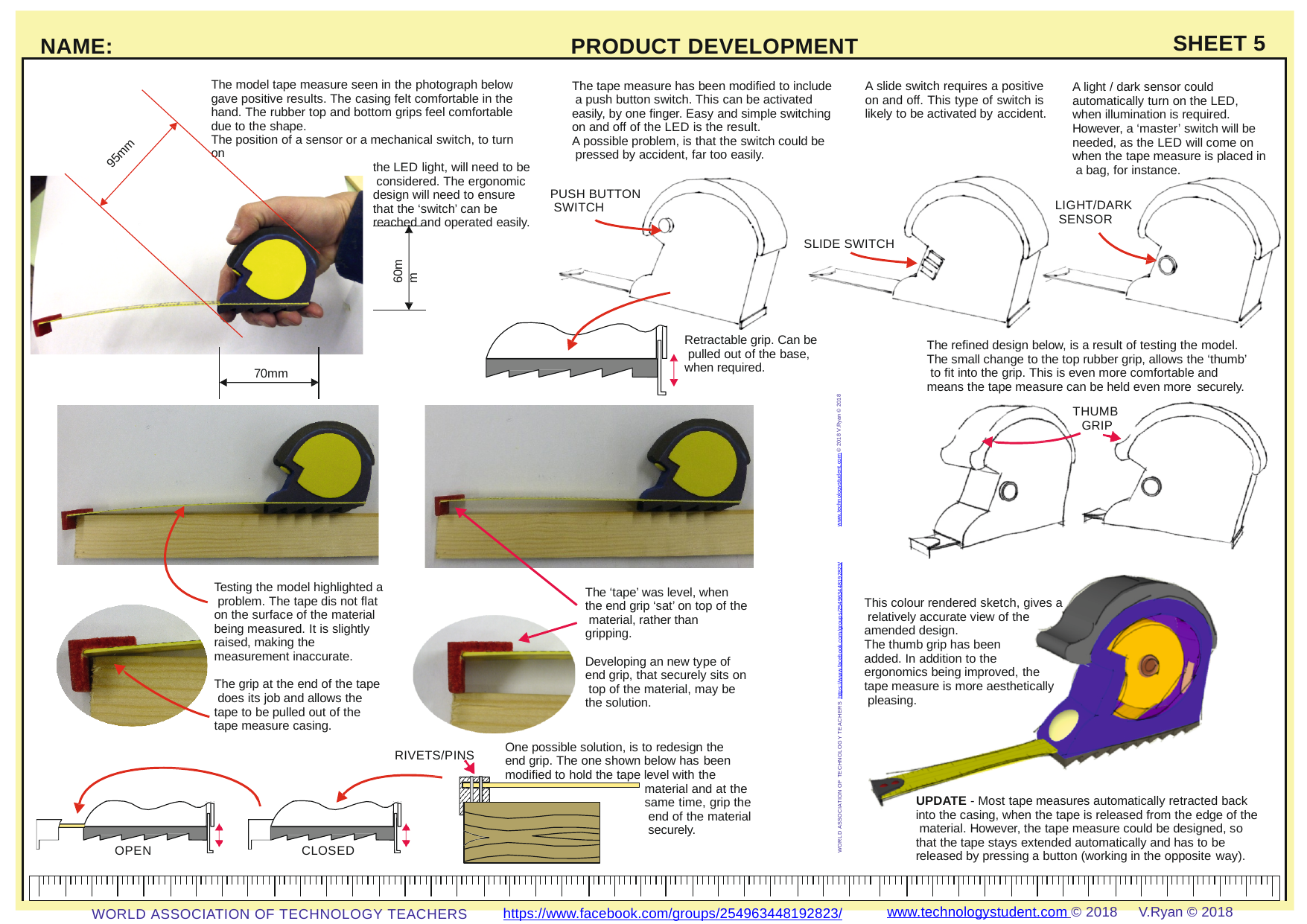

SHEET 5
NAME:
PRODUCT DEVELOPMENT

The model tape measure seen in the photograph below  gave positive results. The casing felt comfortable in the  hand. The rubber top and bottom grips feel comfortable  due to the shape.
The position of a sensor or a mechanical switch, to turn on
the LED light, will need to be  considered. The ergonomic  design will need to ensure  that the ‘switch’ can be  reached and operated easily.
The tape measure has been modiﬁed to include  a push button switch. This can be activated  easily, by one ﬁnger. Easy and simple switching  on and oﬀ of the LED is the result.
A possible problem, is that the switch could be  pressed by accident, far too easily.
A slide switch requires a positive  on and oﬀ. This type of switch is  likely to be activated by accident.
A light / dark sensor could  automatically turn on the LED,  when illumination is required.  However, a ‘master’ switch will be  needed, as the LED will come on  when the tape measure is placed in  a bag, for instance.

95mm

PUSH BUTTON  SWITCH
LIGHT/DARK  SENSOR

SLIDE SWITCH
60mm

Retractable grip. Can be  pulled out of the base,  when required.
The reﬁned design below, is a result of testing the model.  The small change to the top rubber grip, allows the ‘thumb’  to ﬁt into the grip. This is even more comfortable and  means the tape measure can be held even more securely.
THUMB  GRIP

70mm

www.technologystudent.com © 2018 V.Ryan © 2018

WORLD ASSOCIATION OF TECHNOLOGY TEACHERS https://www.facebook.com/groups/254963448192823/

Testing the model highlighted a  problem. The tape dis not ﬂat  on the surface of the material  being measured. It is slightly  raised, making the  measurement inaccurate.
The grip at the end of the tape  does its job and allows the  tape to be pulled out of the  tape measure casing.
The ‘tape’ was level, when  the end grip ‘sat’ on top of the  material, rather than gripping.
Developing an new type of  end grip, that securely sits on  top of the material, may be  the solution.
This colour rendered sketch, gives a  relatively accurate view of the  amended design.
The thumb grip has been  added. In addition to the  ergonomics being improved, the
tape measure is more aesthetically  pleasing.

One possible solution, is to redesign the  end grip. The one shown below has been
RIVETS/PINS

modiﬁed to hold the tape level with the

material and at the  same time, grip the  end of the material  securely.

UPDATE - Most tape measures automatically retracted back  into the casing, when the tape is released from the edge of the  material. However, the tape measure could be designed, so  that the tape stays extended automatically and has to be  released by pressing a button (working in the opposite way).

OPEN
CLOSED

www.technologystudent.com © 2018	V.Ryan © 2018
https://www.facebook.com/groups/254963448192823/
WORLD ASSOCIATION OF TECHNOLOGY TEACHERS